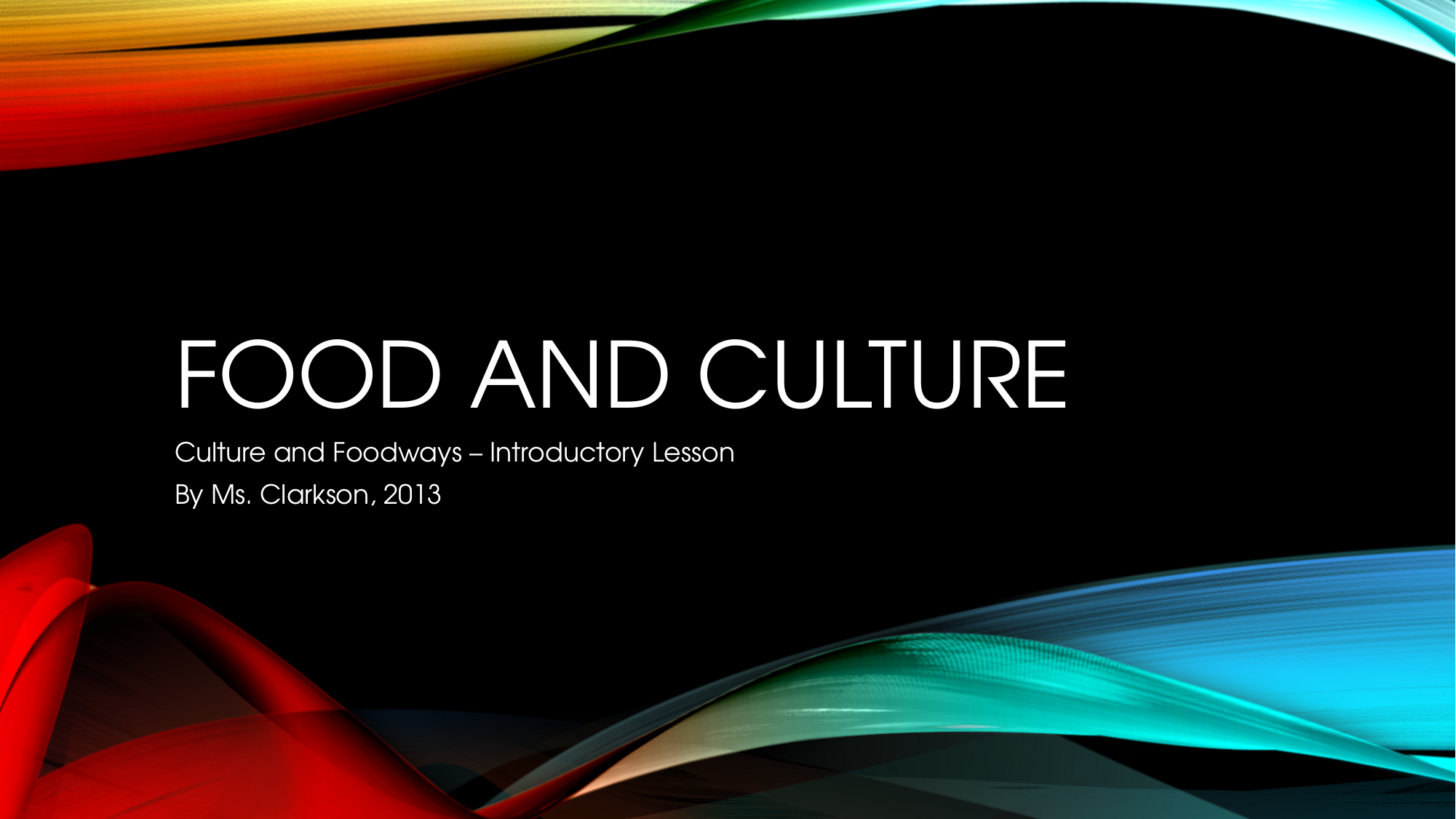

# Food And CUlture
Culture and Foodways – Introductory Lesson
By Ms. Clarkson, 2013